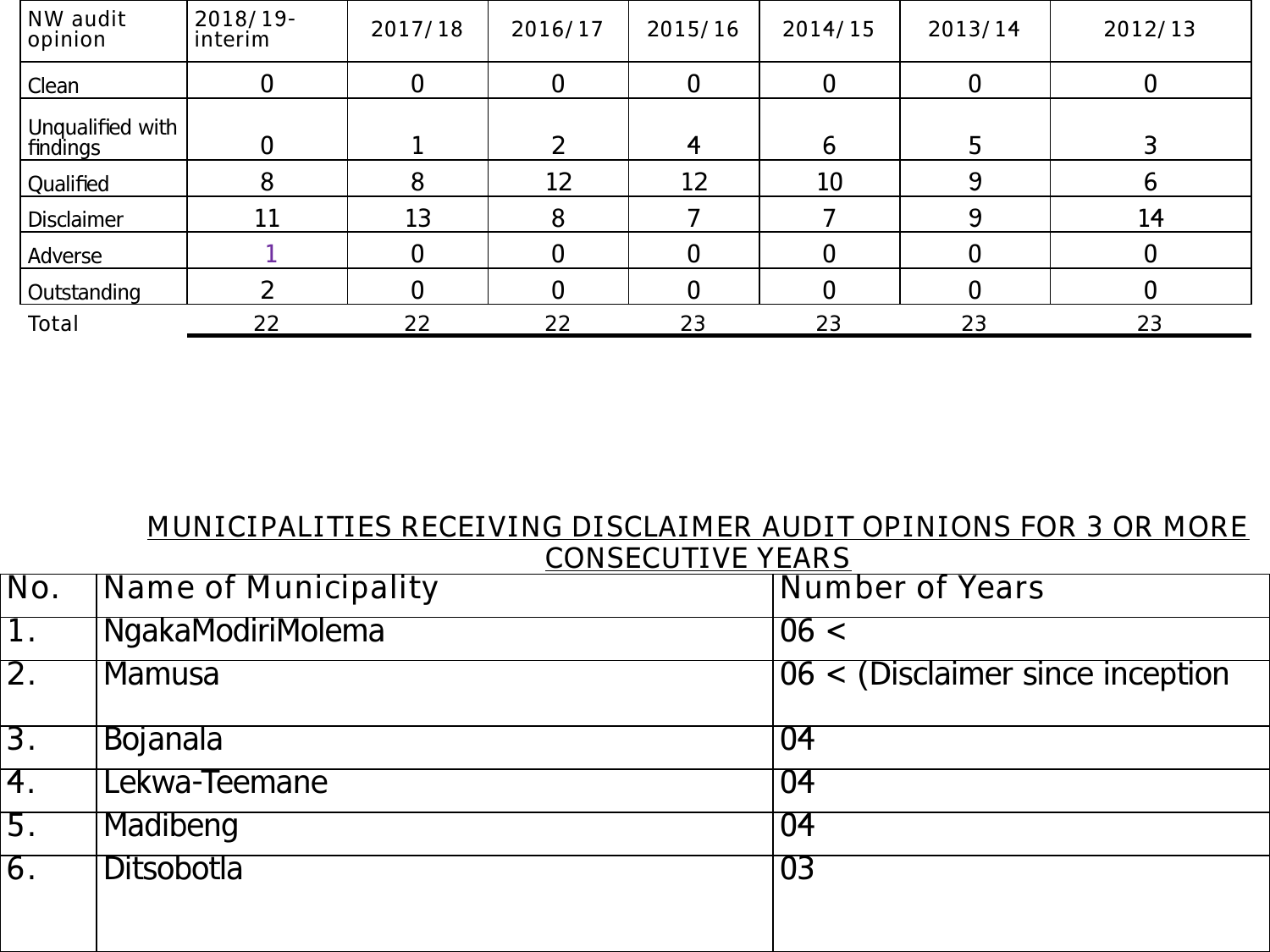

|  | NW audit opinion | 2018/19-interim | 2017/18 | 2016/17 | 2015/16 | 2014/15 | 2013/14 | 2012/13 |  |
| --- | --- | --- | --- | --- | --- | --- | --- | --- | --- |
|  | Clean | 0 | 0 | 0 | 0 | 0 | 0 | 0 |  |
|  | Unqualified with findings | 0 | 1 | 2 | 4 | 6 | 5 | 3 |  |
|  | Qualified | 8 | 8 | 12 | 12 | 10 | 9 | 6 |  |
|  | Disclaimer | 11 | 13 | 8 | 7 | 7 | 9 | 14 |  |
|  | Adverse | 1 | 0 | 0 | 0 | 0 | 0 | 0 |  |
|  | Outstanding | 2 | 0 | 0 | 0 | 0 | 0 | 0 |  |
|  | Total | 22 | 22 | 22 | 23 | 23 | 23 | 23 |  |
|  |  |  |  |  |  |  |  |  |  |
#
| MUNICIPALITIES RECEIVING DISCLAIMER AUDIT OPINIONS FOR 3 OR MORE CONSECUTIVE YEARS |  |  |
| --- | --- | --- |
| No. | Name of Municipality | Number of Years |
| 1. | NgakaModiriMolema | 06 < |
| 2. | Mamusa | 06 < (Disclaimer since inception |
| 3. | Bojanala | 04 |
| 4. | Lekwa-Teemane | 04 |
| 5. | Madibeng | 04 |
| 6. | Ditsobotla | 03 |
12